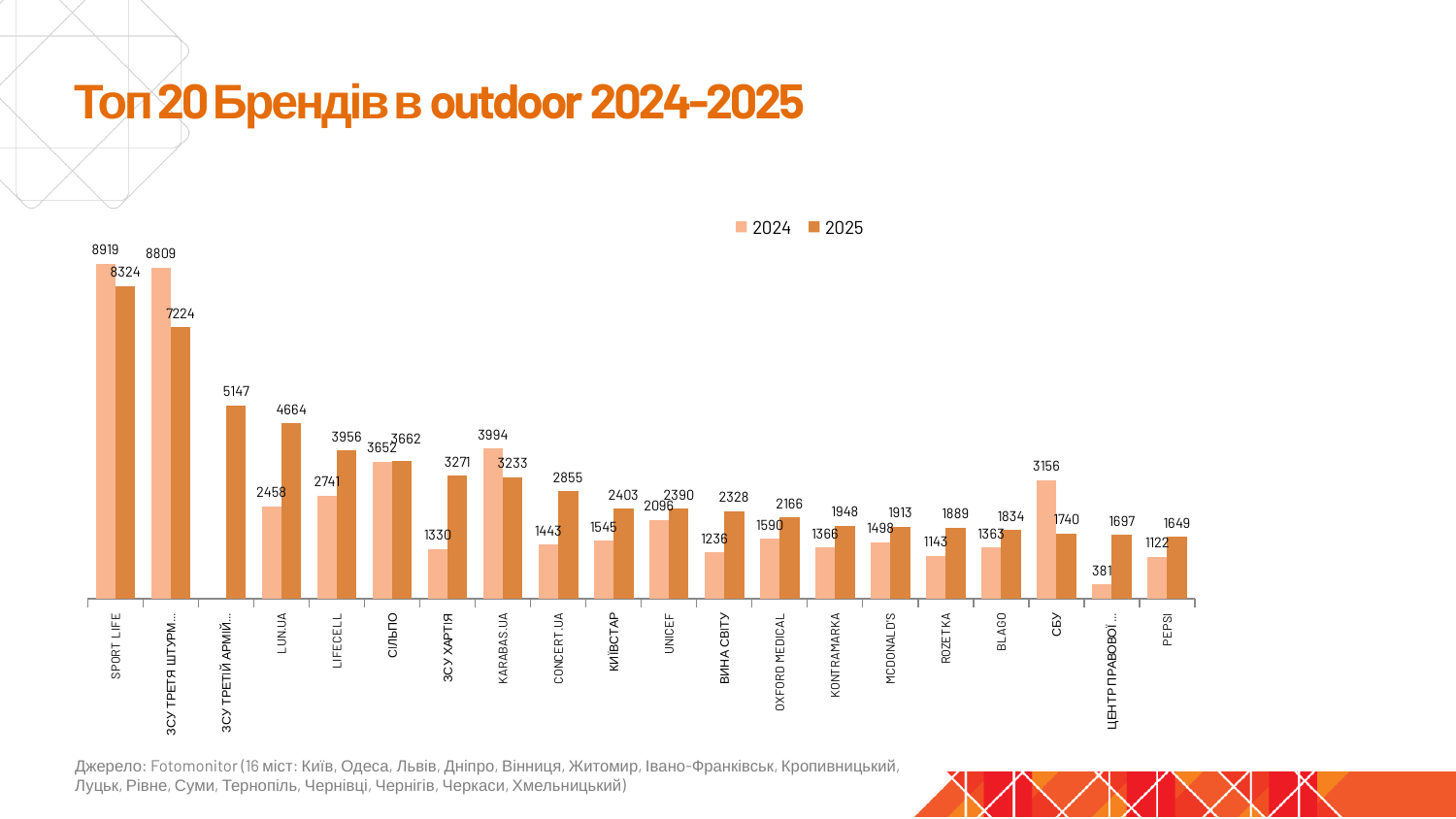

# Топ 20 Брендів в outdoor 2024-2025

### Chart

| Category | 2024 | 2025 |
|---|---|---|
| SPORT LIFE | 8919.0 | 8324.0 |
| ЗСУ ТРЕТЯ ШТУРМОВА БРИГАДА | 8809.0 | 7224.0 |
| ЗСУ ТРЕТIЙ АРМIЙСЬКИЙ КОРПУС | None | 5147.0 |
| LUN.UA | 2458.0 | 4664.0 |
| LIFECELL | 2741.0 | 3956.0 |
| СIЛЬПО | 3652.0 | 3662.0 |
| ЗСУ ХАРТIЯ | 1330.0 | 3271.0 |
| KARABAS.UA | 3994.0 | 3233.0 |
| CONCERT.UA | 1443.0 | 2855.0 |
| КИЇВСТАР | 1545.0 | 2403.0 |
| UNICEF | 2096.0 | 2390.0 |
| ВИНА СВIТУ | 1236.0 | 2328.0 |
| OXFORD MEDICAL | 1590.0 | 2166.0 |
| KONTRAMARKA | 1366.0 | 1948.0 |
| MCDONALD'S | 1498.0 | 1913.0 |
| ROZETKA | 1143.0 | 1889.0 |
| BLAGO | 1363.0 | 1834.0 |
| СБУ | 3156.0 | 1740.0 |
| ЦЕНТР ПРАВОВОЇ ДОПОМОГИ | 381.0 | 1697.0 |
| PEPSI | 1122.0 | 1649.0 |
Джерело: Fotomonitor (16 міст: Київ, Одеса, Львів, Дніпро, Вінниця, Житомир, Івано-Франківськ, Кропивницький, Луцьк, Рівне, Суми, Тернопіль, Чернівці, Чернігів, Черкаси, Хмельницький)